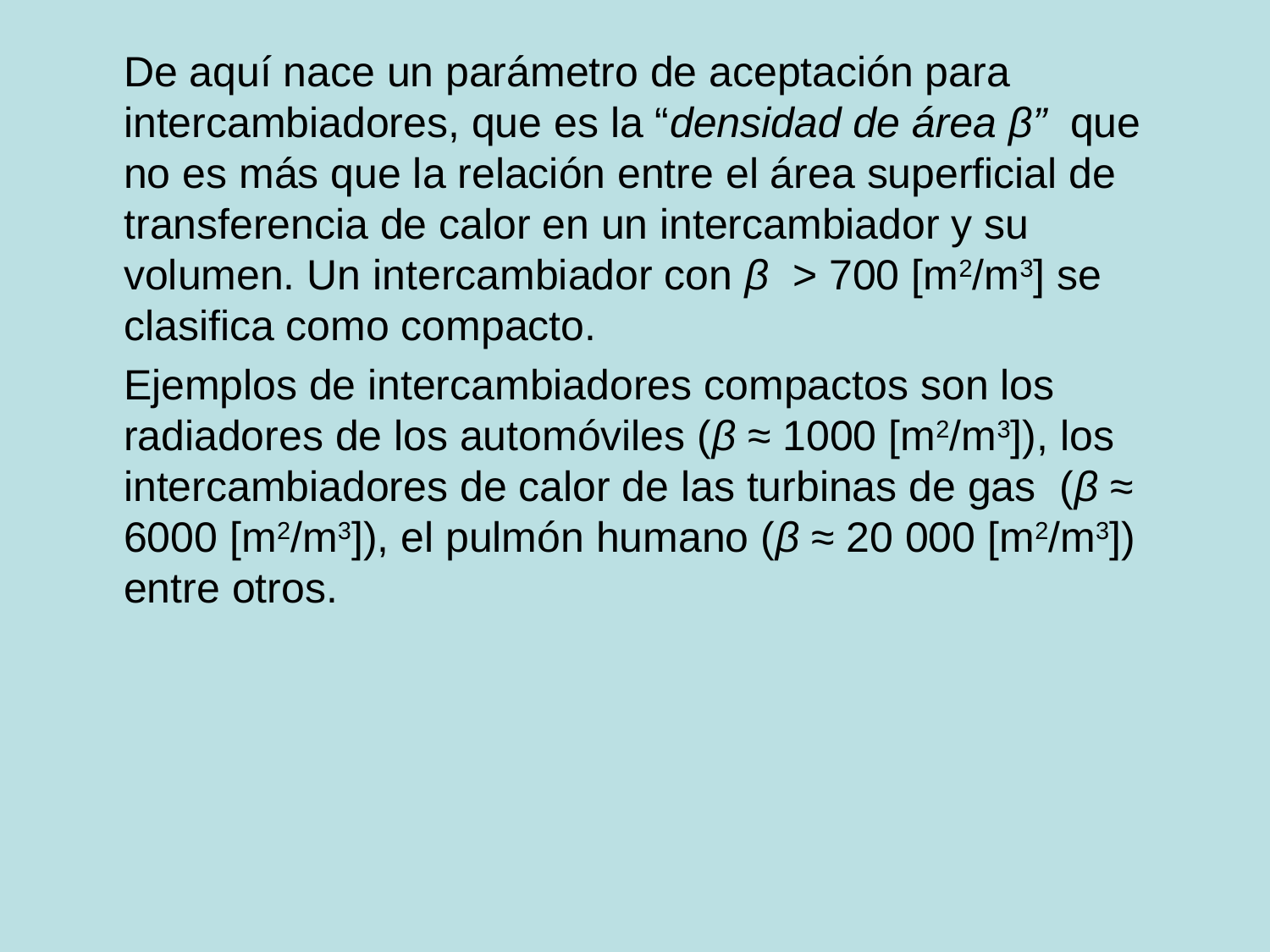

# De aquí nace un parámetro de aceptación para intercambiadores, que es la “densidad de área β”  que no es más que la relación entre el área superficial de transferencia de calor en un intercambiador y su volumen. Un intercambiador con β  > 700 [m2/m3] se clasifica como compacto.
    Ejemplos de intercambiadores compactos son los radiadores de los automóviles (β ≈ 1000 [m2/m3]), los intercambiadores de calor de las turbinas de gas  (β ≈ 6000 [m2/m3]), el pulmón humano (β ≈ 20 000 [m2/m3]) entre otros.